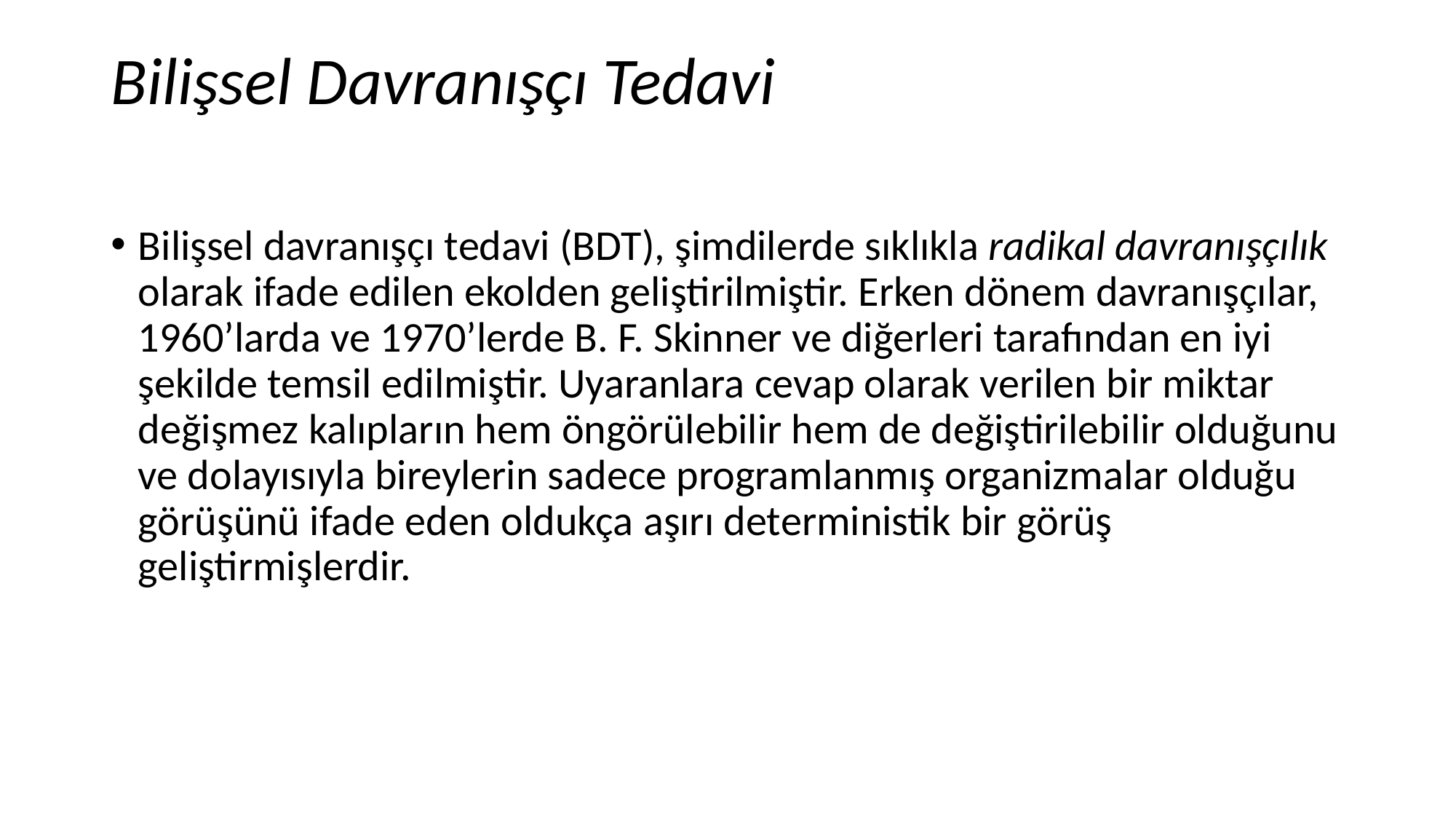

# Bilişsel Davranışçı Tedavi
Bilişsel davranışçı tedavi (BDT), şimdilerde sıklıkla radikal davranışçılık olarak ifade edilen ekolden geliştirilmiştir. Erken dönem davranışçılar, 1960’larda ve 1970’lerde B. F. Skinner ve diğerleri tarafından en iyi şekilde temsil edilmiştir. Uyaranlara cevap olarak verilen bir miktar değişmez kalıpların hem öngörülebilir hem de değiştirilebilir olduğunu ve dolayısıyla bireylerin sadece programlanmış organizmalar olduğu görüşünü ifade eden oldukça aşırı deterministik bir görüş geliştirmişlerdir.